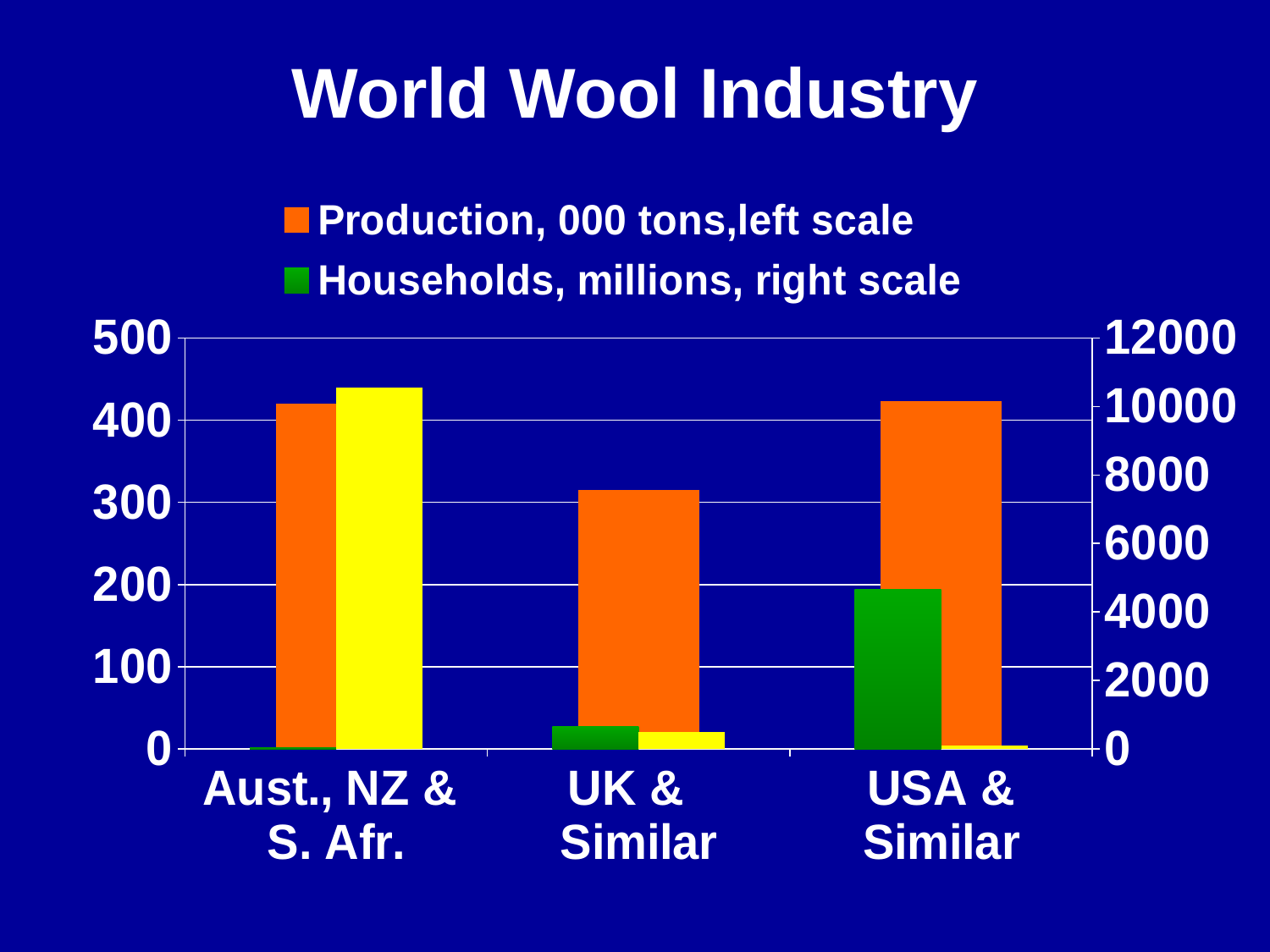

World Wool Industry

### Chart

| Category | Production, 000 tons,left scale | Households, millions, right scale | 000 Kg/Household, right scale |
|---|---|---|---|
| Aust., NZ &  S. Afr. | 420.0 | 40.0 | 10551.0 |
| UK &   Similar | 315.0 | 645.0 | 509.0 |
| USA & Similar | 423.0 | 4664.0 | 91.0 |